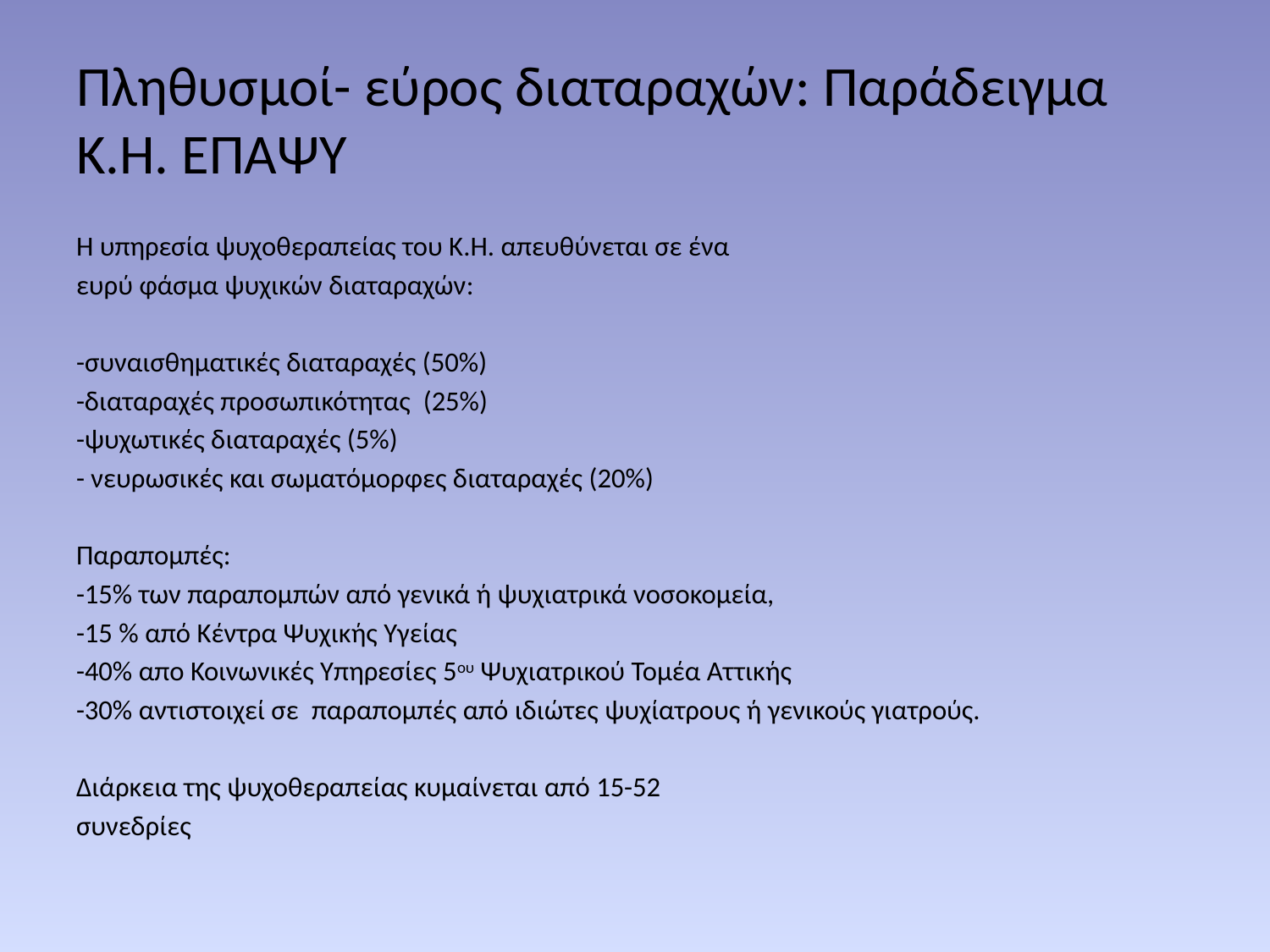

# Πληθυσμοί- εύρος διαταραχών: Παράδειγμα Κ.Η. ΕΠΑΨΥ
Η υπηρεσία ψυχοθεραπείας του Κ.Η. απευθύνεται σε ένα
ευρύ φάσμα ψυχικών διαταραχών:

-συναισθηματικές διαταραχές (50%)
-διαταραχές προσωπικότητας  (25%)
-ψυχωτικές διαταραχές (5%)
- νευρωσικές και σωματόμορφες διαταραχές (20%)

Παραπομπές:
-15% των παραπομπών από γενικά ή ψυχιατρικά νοσοκομεία,
-15 % από Κέντρα Ψυχικής Υγείας
-40% απο Κοινωνικές Υπηρεσίες 5ου Ψυχιατρικού Τομέα Αττικής
-30% αντιστοιχεί σε  παραπομπές από ιδιώτες ψυχίατρους ή γενικούς γιατρούς.

Διάρκεια της ψυχοθεραπείας κυμαίνεται από 15-52
συνεδρίες